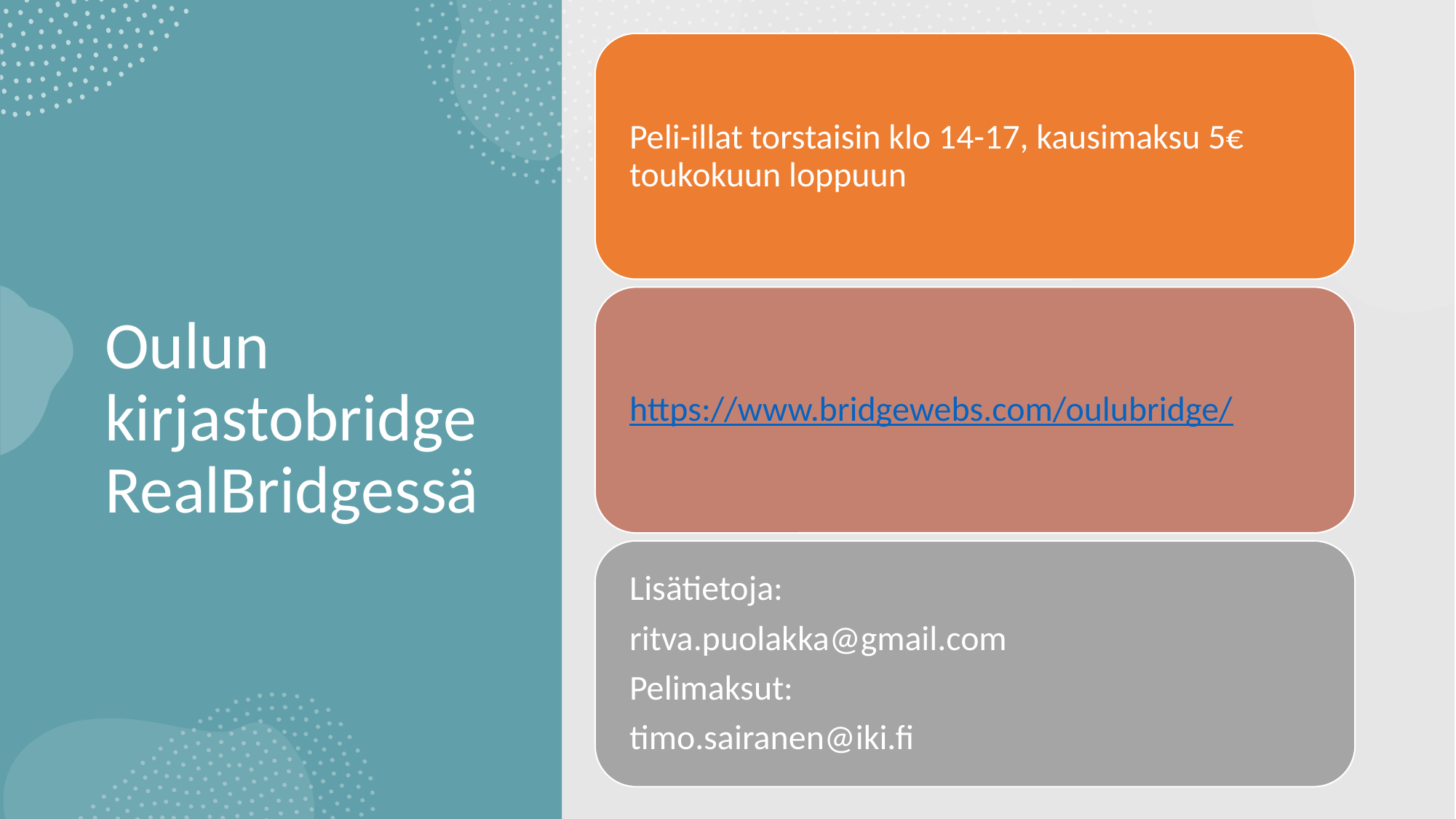

Peli-illat torstaisin klo 14-17, kausimaksu 5€ toukokuun loppuun
https://www.bridgewebs.com/oulubridge/
Lisätietoja:
ritva.puolakka@gmail.com
Pelimaksut:
timo.sairanen@iki.fi
# Oulun kirjastobridge RealBridgessä